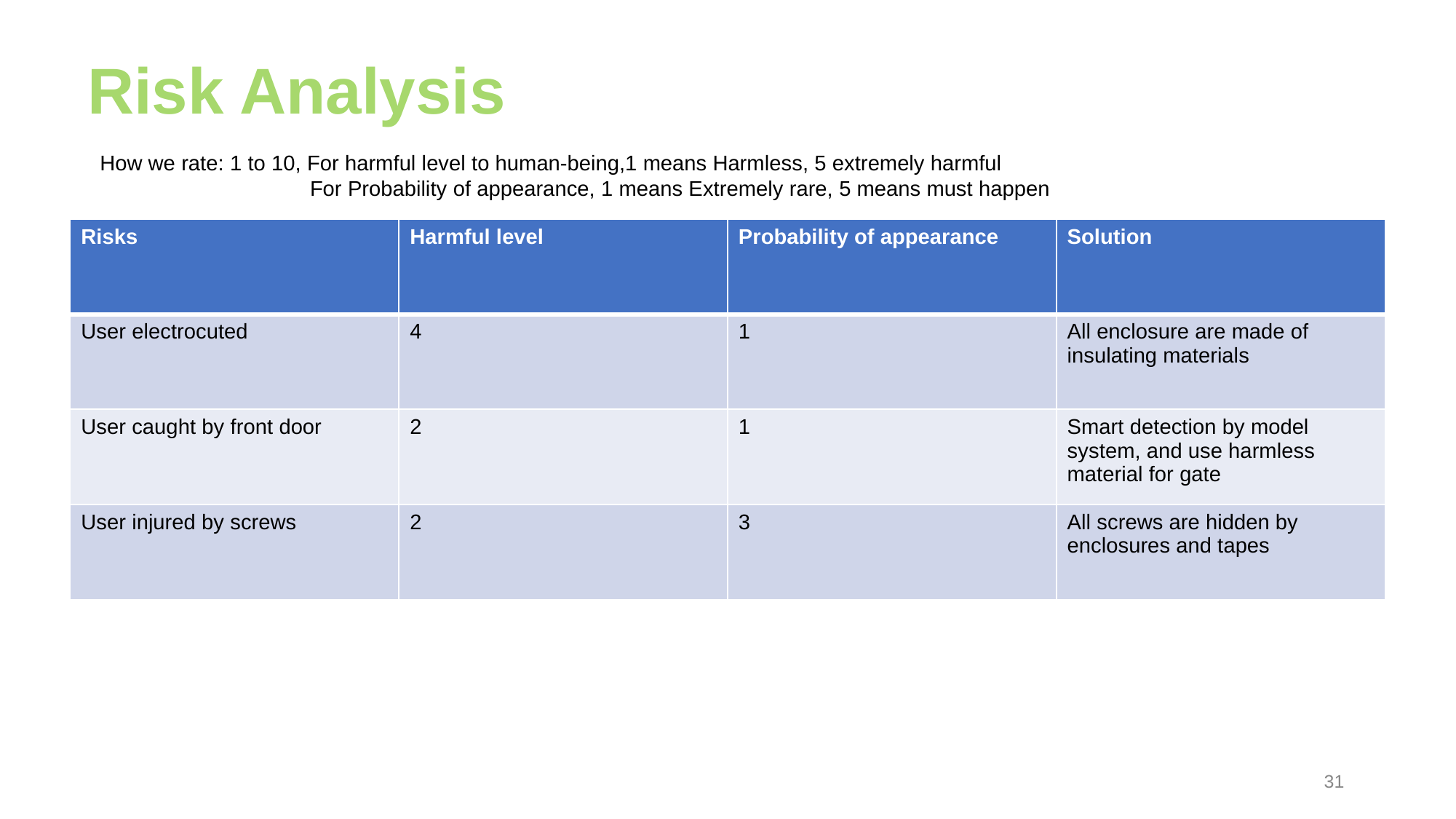

Risk Analysis
How we rate: 1 to 10, For harmful level to human-being,1 means Harmless, 5 extremely harmful
                                   For Probability of appearance, 1 means Extremely rare, 5 means must happen
| Risks | Harmful level | Probability of appearance | Solution |
| --- | --- | --- | --- |
| User electrocuted | 4 | 1 | All enclosure are made of insulating materials |
| User caught by front door | 2 | 1 | Smart detection by model system, and use harmless material for gate |
| User injured by screws | 2 | 3 | All screws are hidden by enclosures and tapes |
31